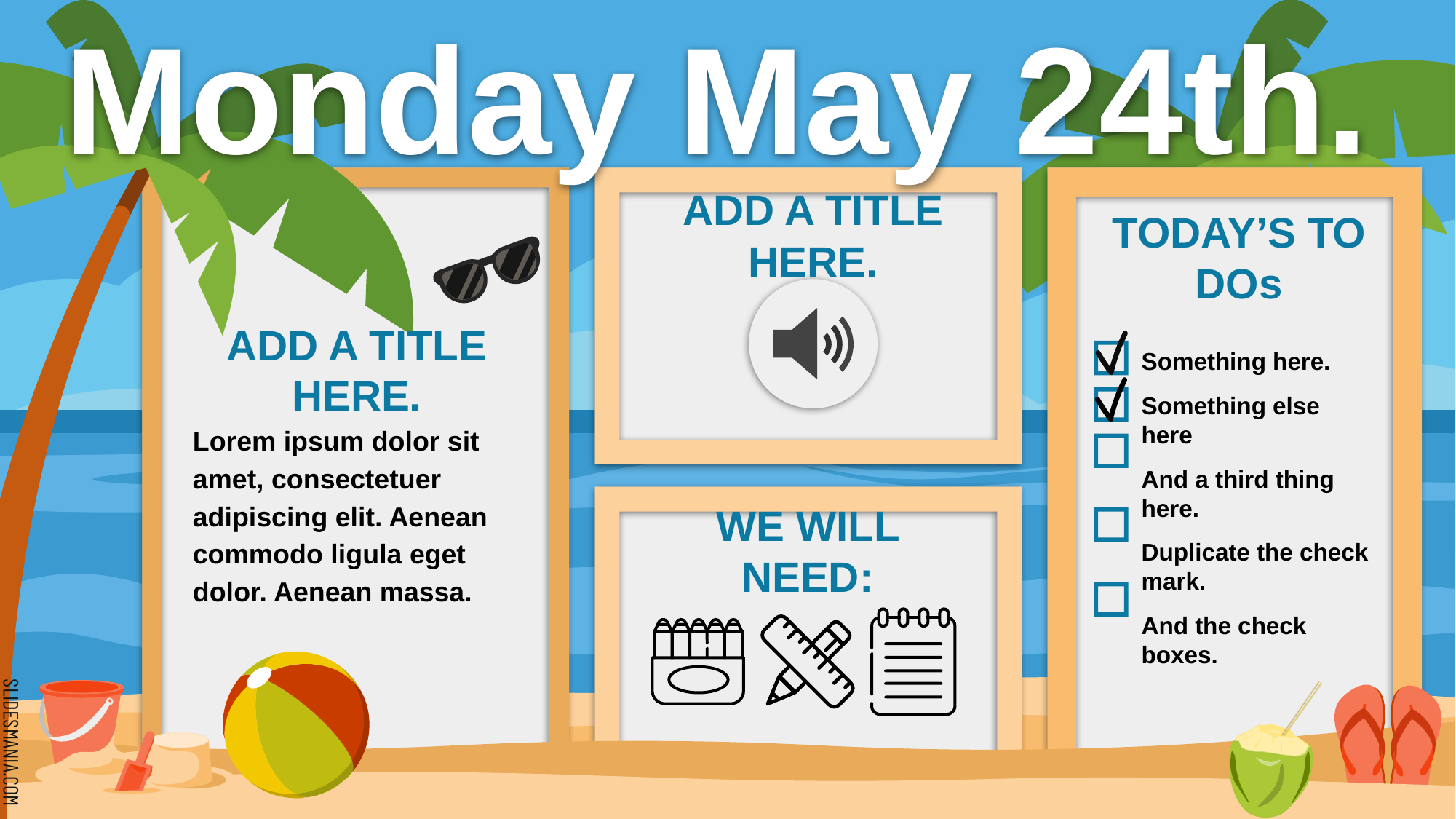

Monday May 24th.
TODAY’S TO DOs
ADD A TITLE HERE.

Something here.
Something else here
And a third thing here.
Duplicate the check mark.
And the check boxes.

ADD A TITLE HERE.

Lorem ipsum dolor sit amet, consectetuer adipiscing elit. Aenean commodo ligula eget dolor. Aenean massa.

WE WILL NEED: